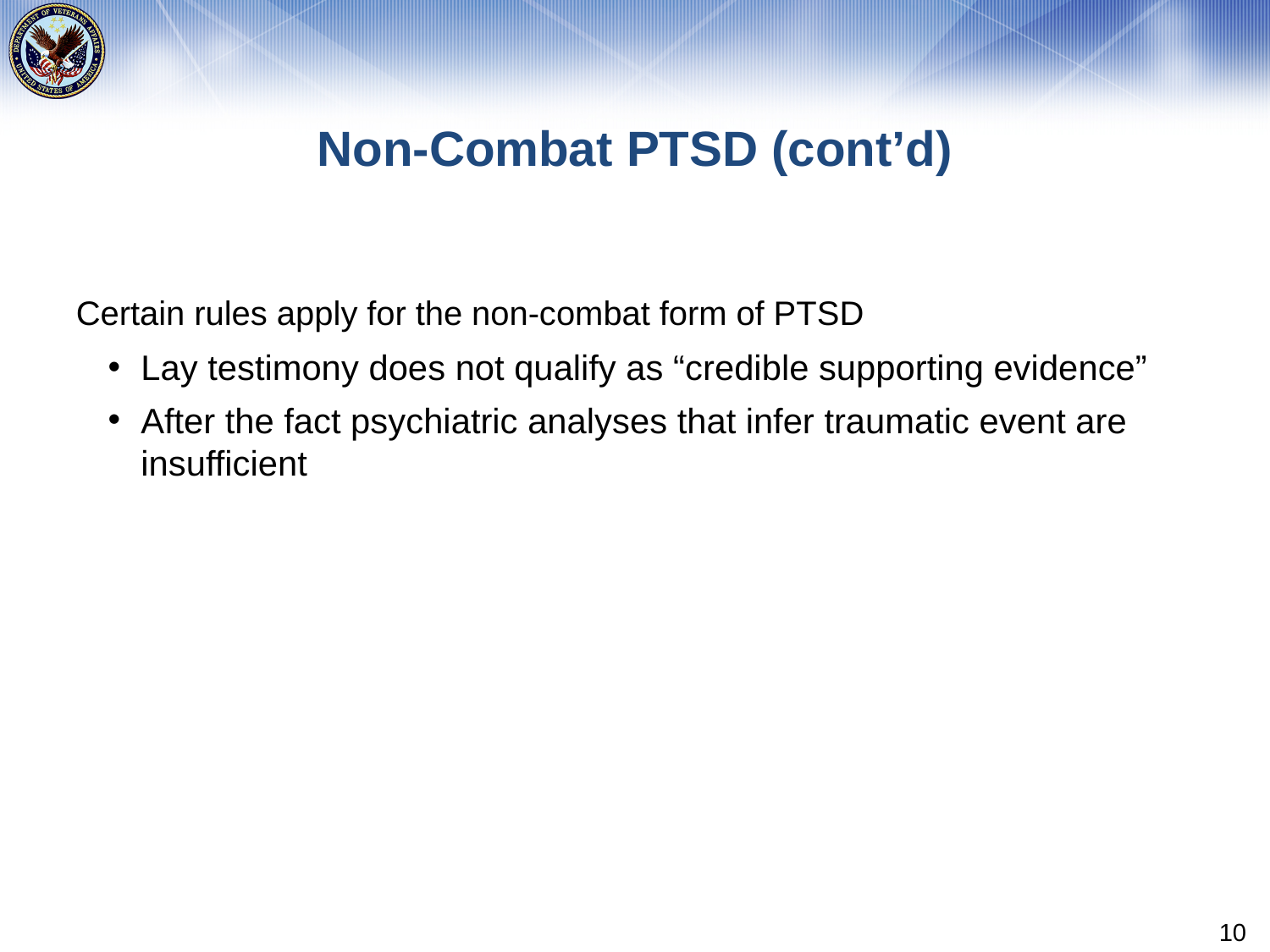

# Non-Combat PTSD (cont’d)
Certain rules apply for the non-combat form of PTSD
Lay testimony does not qualify as “credible supporting evidence”
After the fact psychiatric analyses that infer traumatic event are insufficient
10